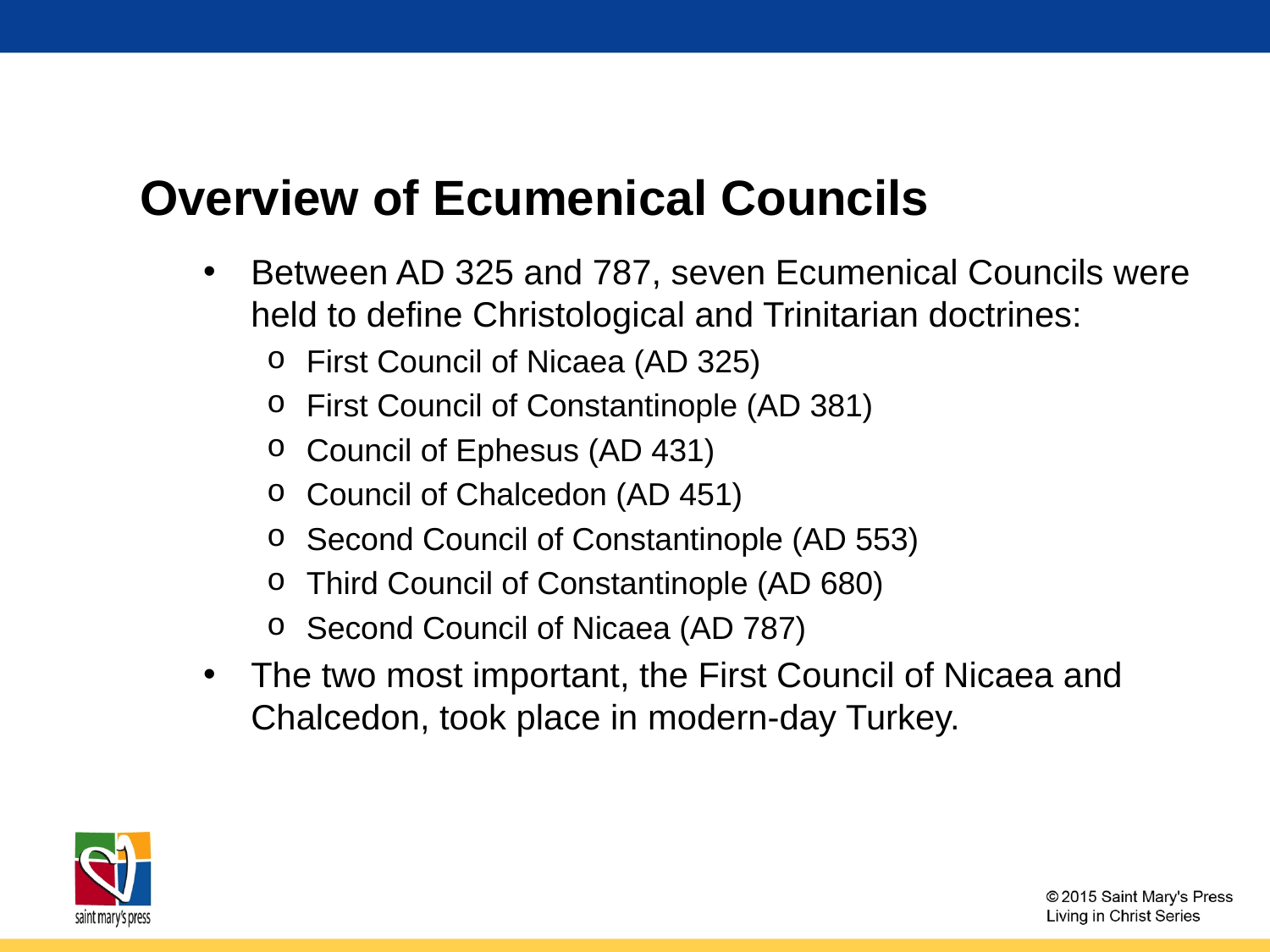

# Overview of Ecumenical Councils
Between AD 325 and 787, seven Ecumenical Councils were held to define Christological and Trinitarian doctrines:
First Council of Nicaea (AD 325)
First Council of Constantinople (AD 381)
Council of Ephesus (AD 431)
Council of Chalcedon (AD 451)
Second Council of Constantinople (AD 553)
Third Council of Constantinople (AD 680)
Second Council of Nicaea (AD 787)
The two most important, the First Council of Nicaea and Chalcedon, took place in modern-day Turkey.